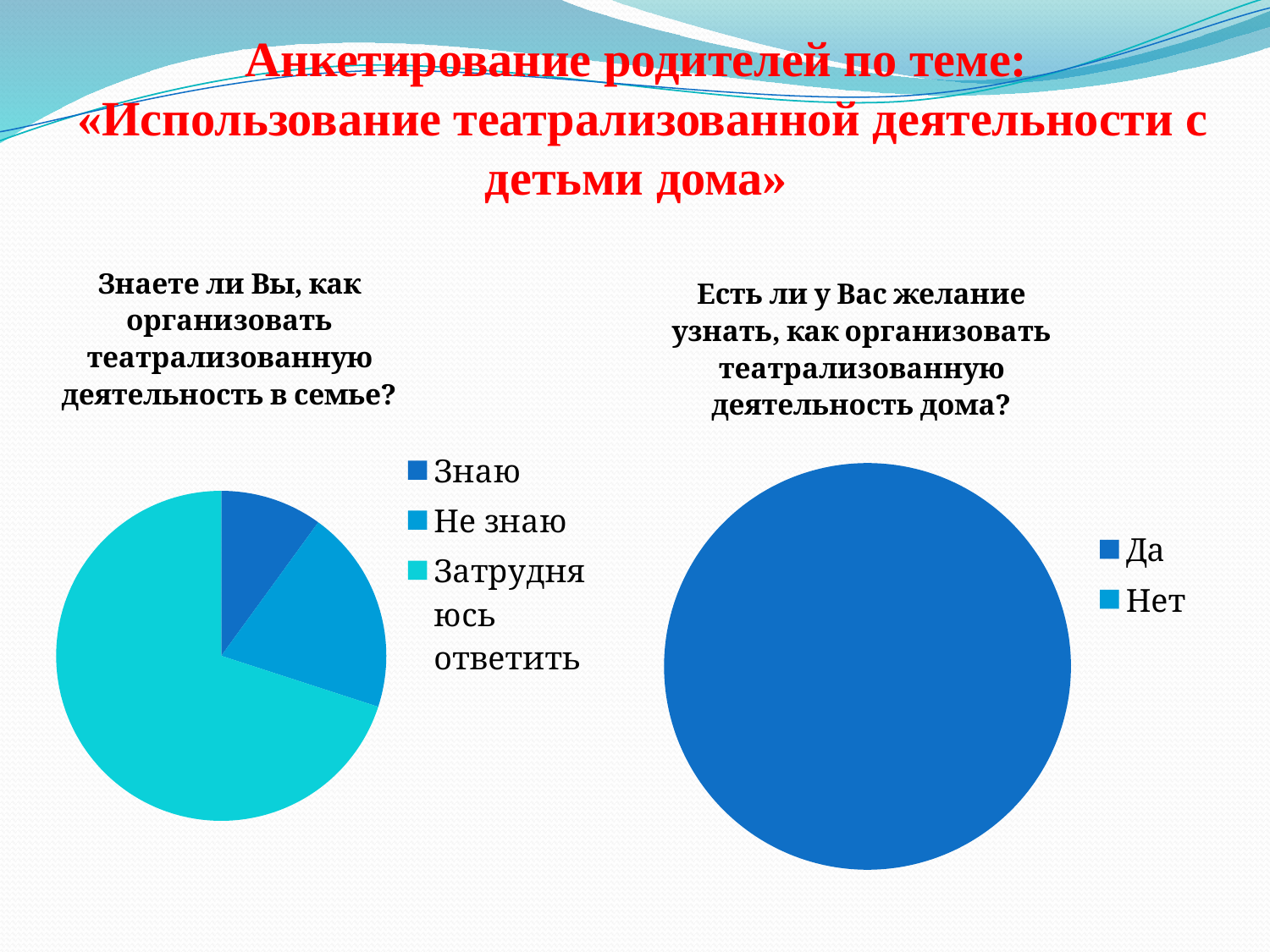

# Анкетирование родителей по теме: «Использование театрализованной деятельности с детьми дома»

### Chart: Знаете ли Вы, как организовать театрализованную деятельность в семье?

| Category | Знаете ли Вы как организовать театрализованную деятельность в семье? |
|---|---|
| Знаю | 1.0 |
| Не знаю | 2.0 |
| Затрудняюсь ответить | 7.0 |

### Chart: Есть ли у Вас желание узнать, как организовать театрализованную деятельность дома?

| Category | Есть ли у Вас желание узнать, как организовать театрализованную деятельность дома? |
|---|---|
| Да | 10.0 |
| Нет | 0.0 |